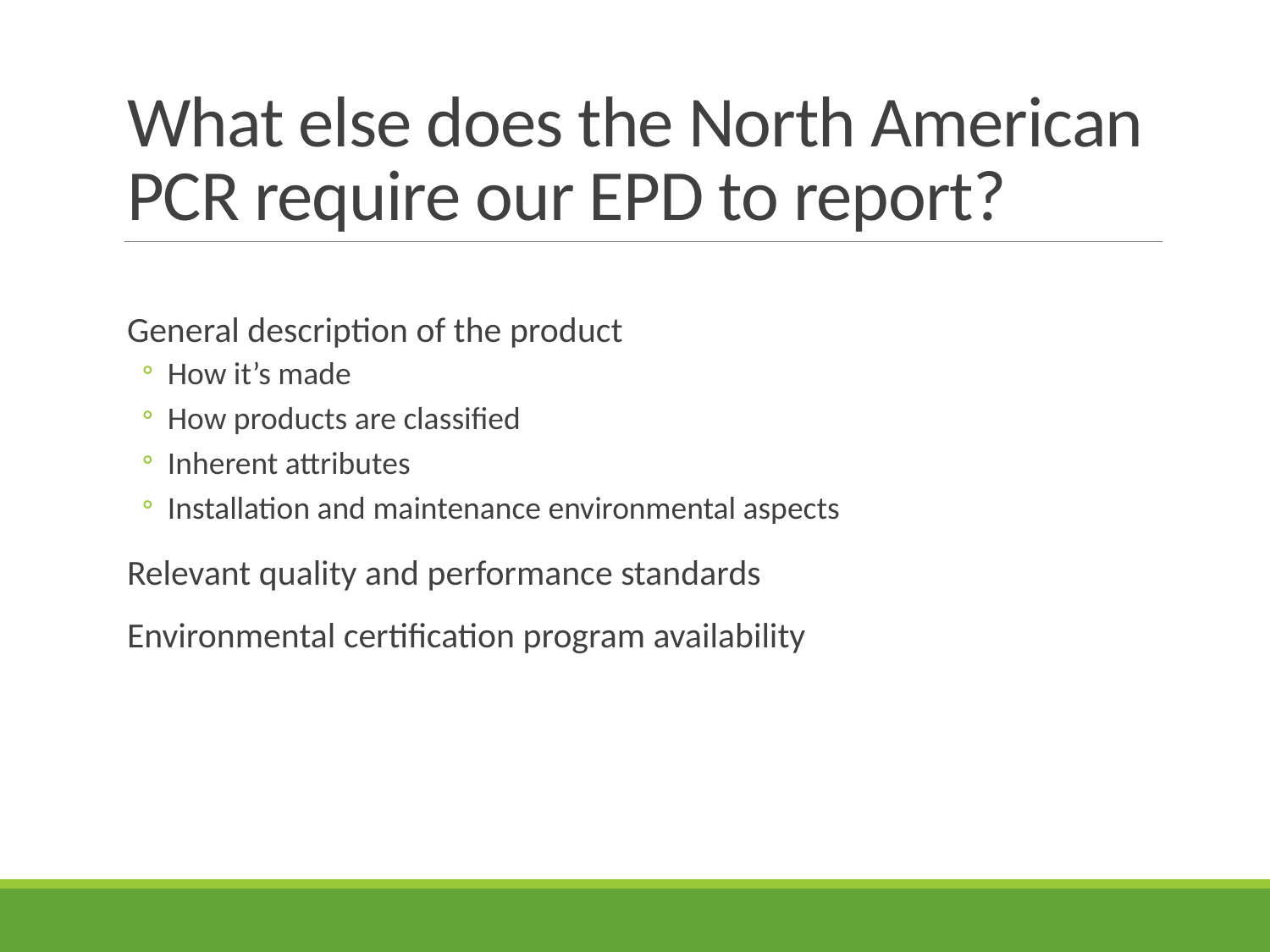

# What else does the North American PCR require our EPD to report?
General description of the product
How it’s made
How products are classified
Inherent attributes
Installation and maintenance environmental aspects
Relevant quality and performance standards
Environmental certification program availability